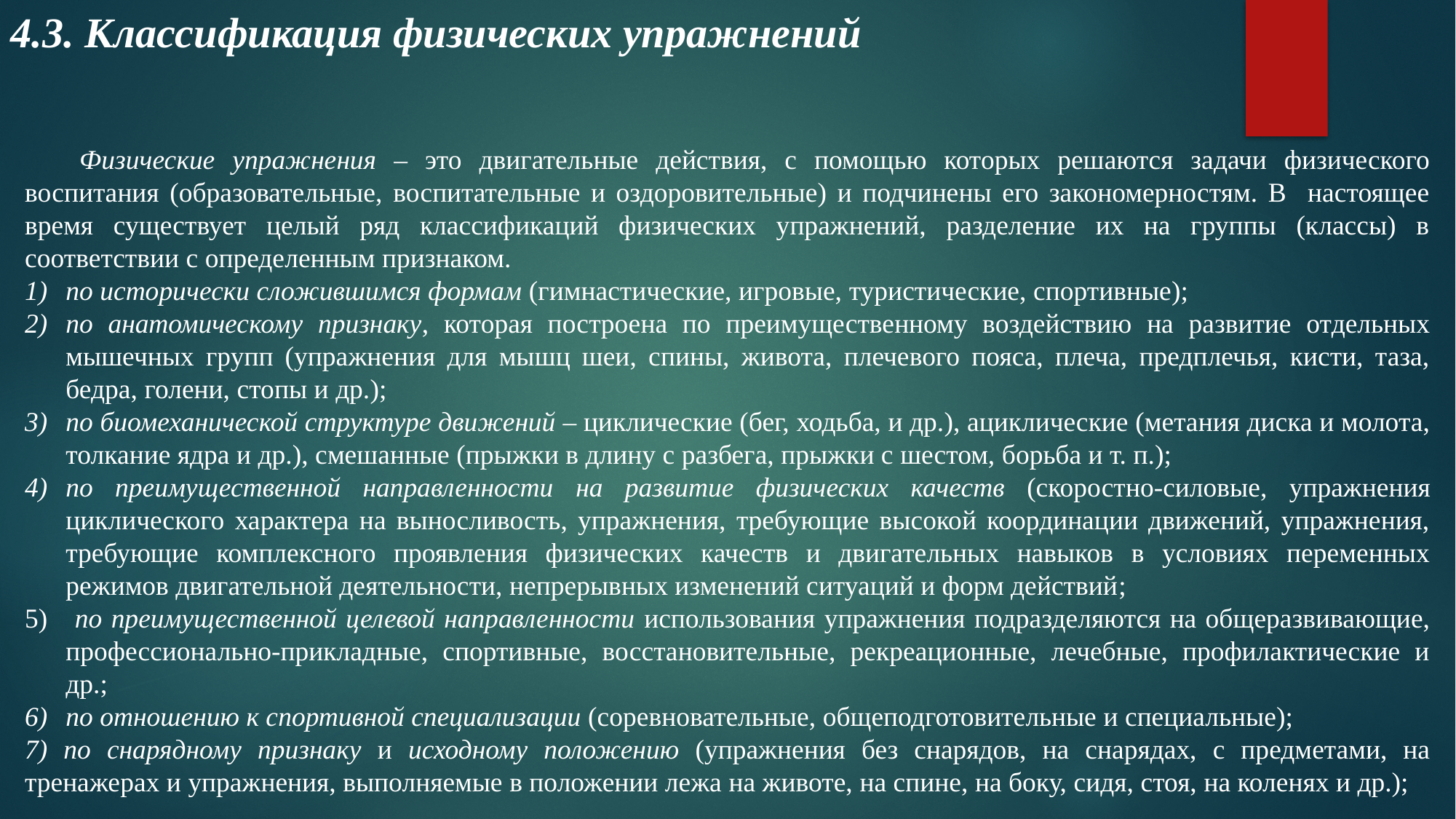

4.3. Классификация физических упражнений
Физические упражнения – это двигательные действия, с помощью которых решаются задачи физического воспитания (образовательные, воспитательные и оздоровительные) и подчинены его закономерностям. В  настоящее время существует целый ряд классификаций физических упражнений, разделение их на группы (классы) в соответствии с определенным признаком.
по исторически сложившимся формам (гимнастические, игровые, туристические, спортивные);
по анатомическому признаку, которая построена по преимущественному воздействию на развитие отдельных мышечных групп (упражнения для мышц шеи, спины, живота, плечевого пояса, плеча, предплечья, кисти, таза, бедра, голени, стопы и др.);
по биомеханической структуре движений – циклические (бег, ходьба, и др.), ациклические (метания диска и молота, толкание ядра и др.), смешанные (прыжки в длину с разбега, прыжки с шестом, борьба и т. п.);
по преимущественной направленности на развитие физических качеств (скоростно-силовые, упражнения циклического характера на выносливость, упражнения, требующие высокой координации движений, упражнения, требующие комплексного проявления физических качеств и двигательных навыков в условиях переменных режимов двигательной деятельности, непрерывных изменений ситуаций и форм действий;
 по преимущественной целевой направленности использования упражнения подразделяются на общеразвивающие, профессионально-прикладные, спортивные, восстановительные, рекреационные, лечебные, профилактические и др.;
по отношению к спортивной специализации (соревновательные, общеподготовительные и специальные);
7) по снарядному признаку и исходному положению (упражнения без снарядов, на снарядах, с предметами, на тренажерах и упражнения, выполняемые в положении лежа на животе, на спине, на боку, сидя, стоя, на коленях и др.);